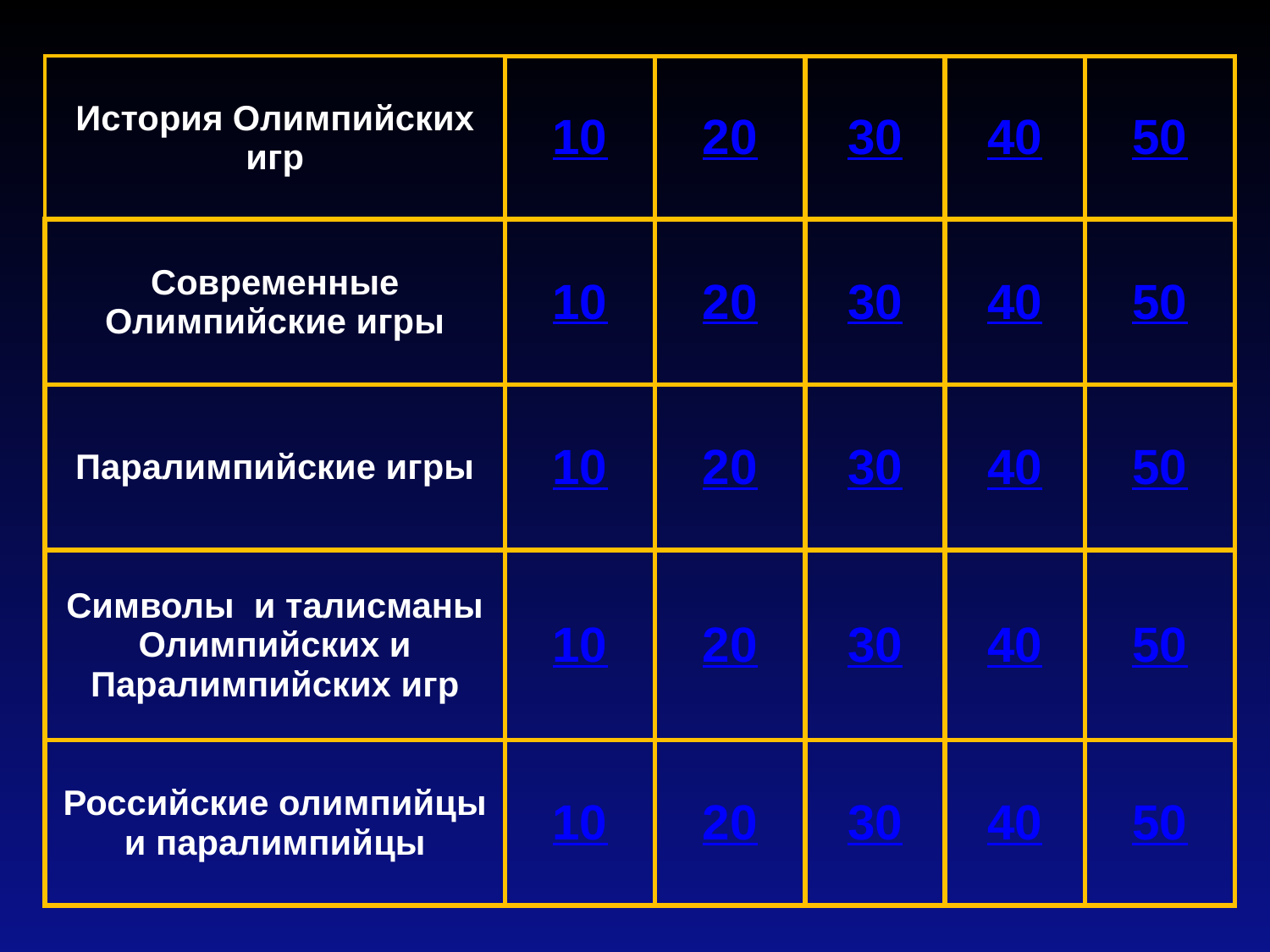

| История Олимпийских игр | 10 | 20 | 30 | 40 | 50 |
| --- | --- | --- | --- | --- | --- |
| Современные Олимпийские игры | 10 | 20 | 30 | 40 | 50 |
| Паралимпийские игры | 10 | 20 | 30 | 40 | 50 |
| Символы и талисманы Олимпийских и Паралимпийских игр | 10 | 20 | 30 | 40 | 50 |
| Российские олимпийцы и паралимпийцы | 10 | 20 | 30 | 40 | 50 |